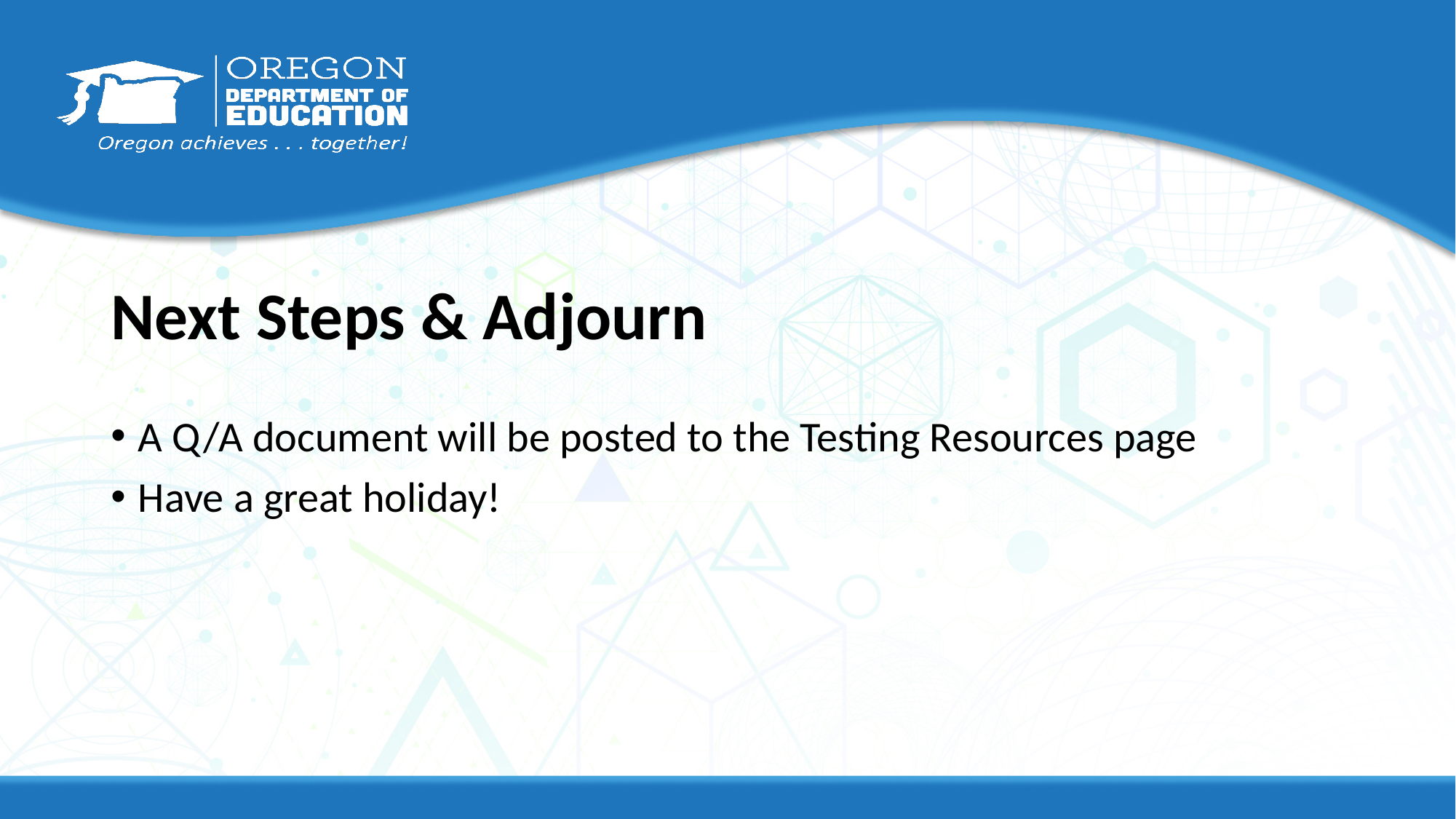

# Next Steps & Adjourn
A Q/A document will be posted to the Testing Resources page
Have a great holiday!